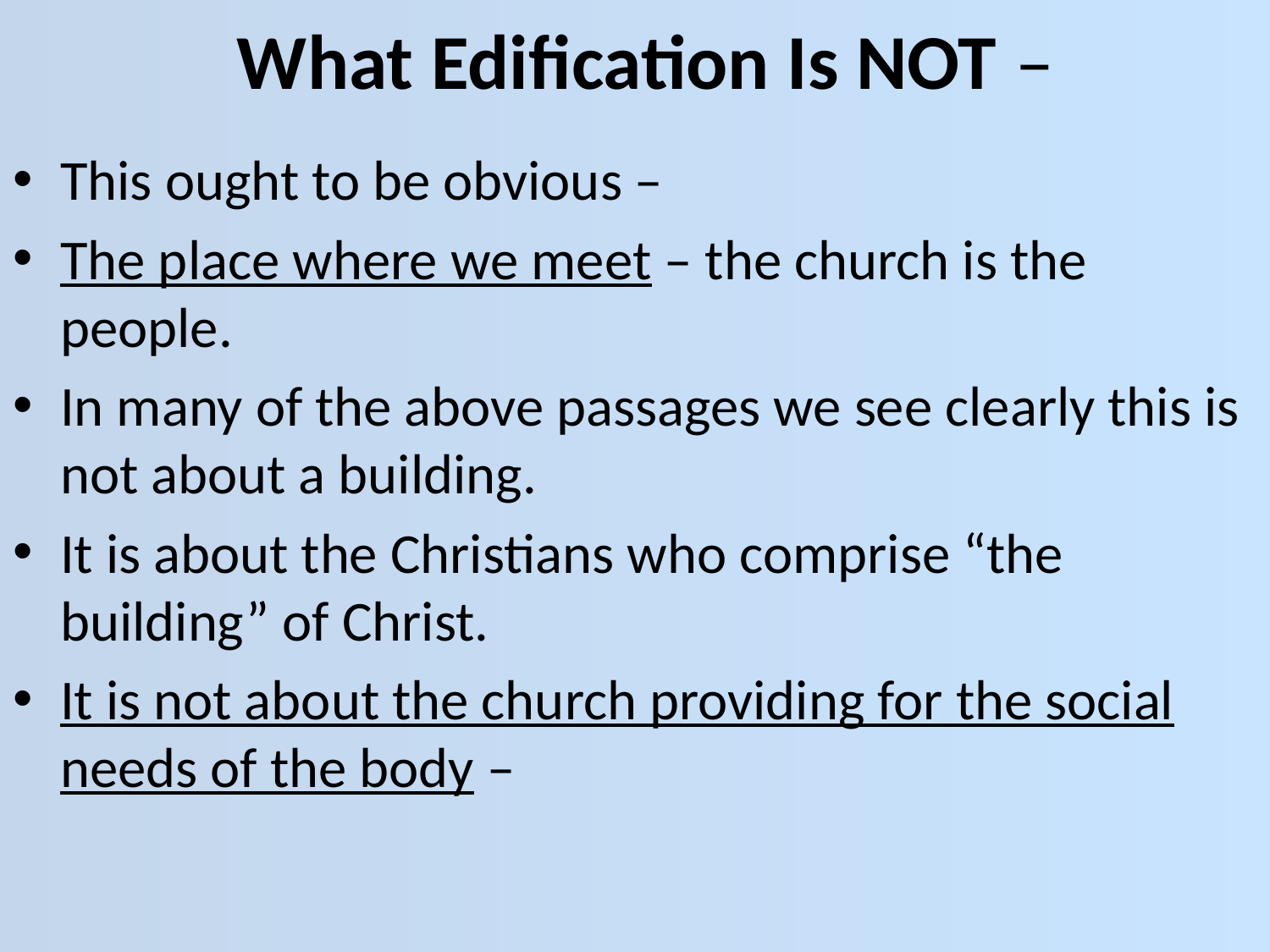

# What Edification Is NOT –
This ought to be obvious –
The place where we meet – the church is the people.
In many of the above passages we see clearly this is not about a building.
It is about the Christians who comprise “the building” of Christ.
It is not about the church providing for the social needs of the body –